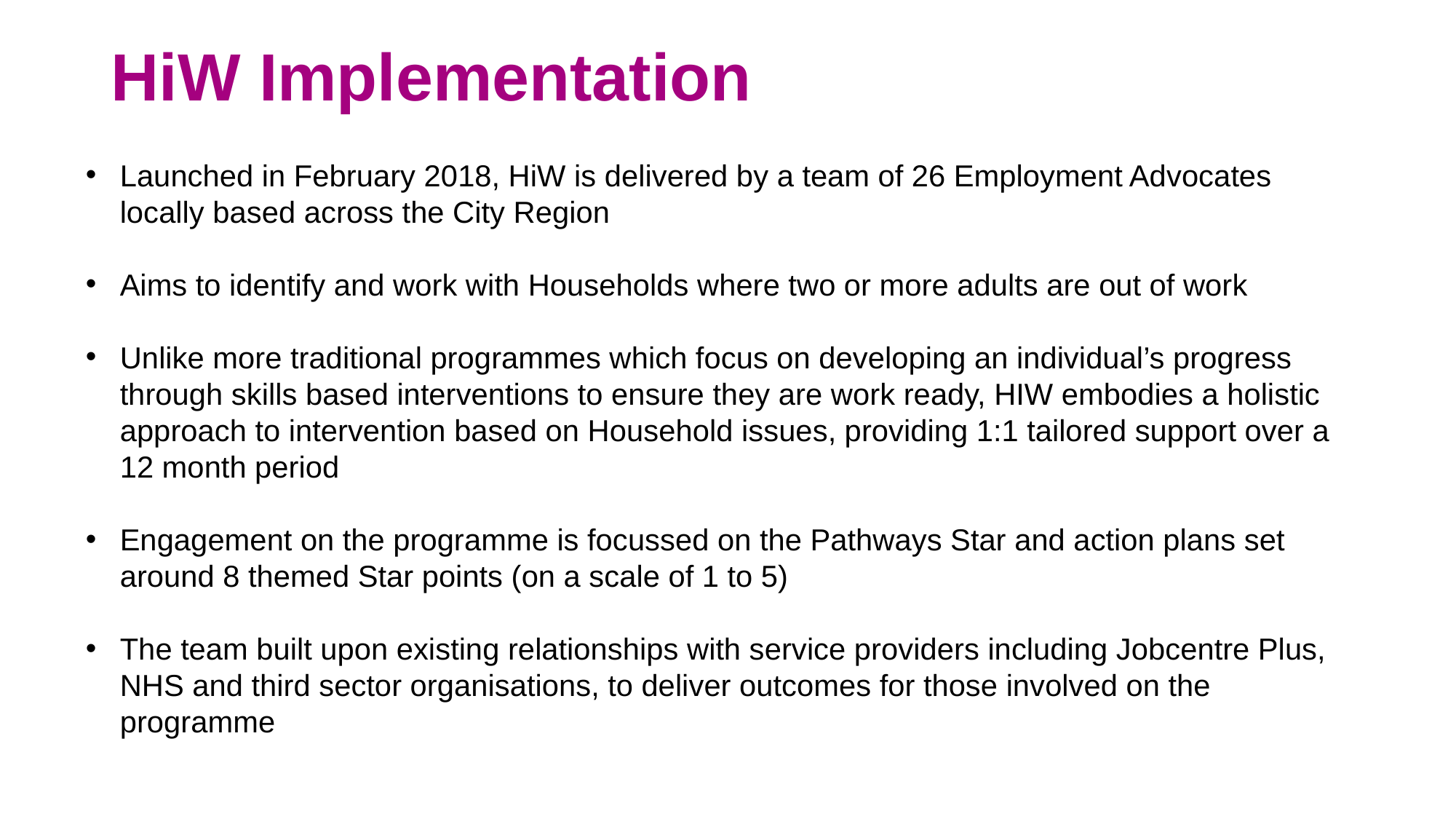

# HiW Implementation

Launched in February 2018, HiW is delivered by a team of 26 Employment Advocates locally based across the City Region

Aims to identify and work with Households where two or more adults are out of work

Unlike more traditional programmes which focus on developing an individual’s progress through skills based interventions to ensure they are work ready, HIW embodies a holistic approach to intervention based on Household issues, providing 1:1 tailored support over a 12 month period

Engagement on the programme is focussed on the Pathways Star and action plans set around 8 themed Star points (on a scale of 1 to 5)

The team built upon existing relationships with service providers including Jobcentre Plus, NHS and third sector organisations, to deliver outcomes for those involved on the programme